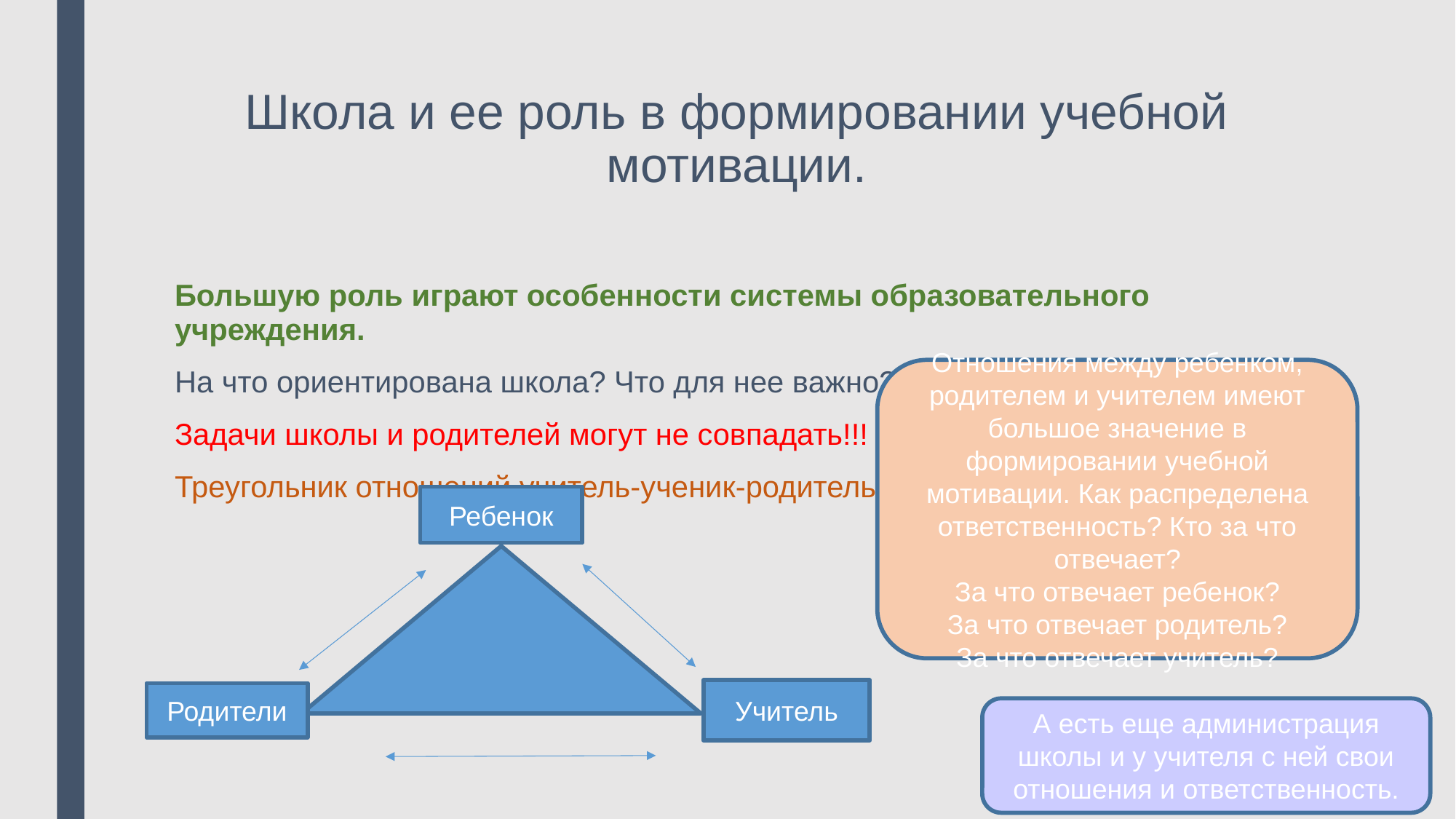

# Школа и ее роль в формировании учебной мотивации.
Большую роль играют особенности системы образовательного учреждения.
На что ориентирована школа? Что для нее важно?
Задачи школы и родителей могут не совпадать!!!
Треугольник отношений учитель-ученик-родитель:

Отношения между ребенком, родителем и учителем имеют большое значение в формировании учебной мотивации. Как распределена ответственность? Кто за что отвечает?
За что отвечает ребенок?
За что отвечает родитель?
За что отвечает учитель?
Ребенок

Учитель
Родители
А есть еще администрация школы и у учителя с ней свои отношения и ответственность.